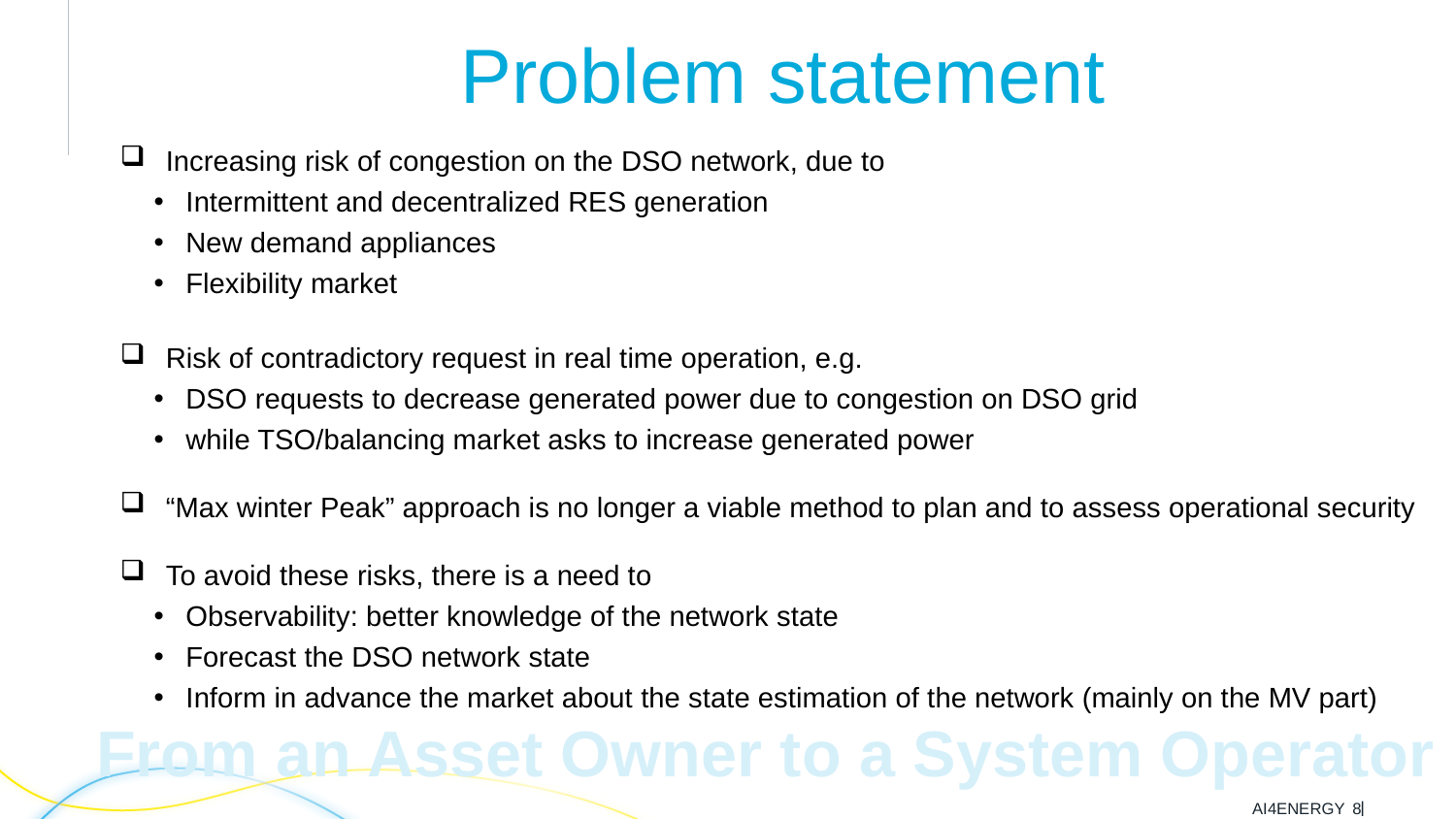

Problem statement
Increasing risk of congestion on the DSO network, due to
Intermittent and decentralized RES generation
New demand appliances
Flexibility market

Risk of contradictory request in real time operation, e.g.
DSO requests to decrease generated power due to congestion on DSO grid
while TSO/balancing market asks to increase generated power

“Max winter Peak” approach is no longer a viable method to plan and to assess operational security

To avoid these risks, there is a need to
Observability: better knowledge of the network state
Forecast the DSO network state
Inform in advance the market about the state estimation of the network (mainly on the MV part)

From an Asset Owner to a System Operator